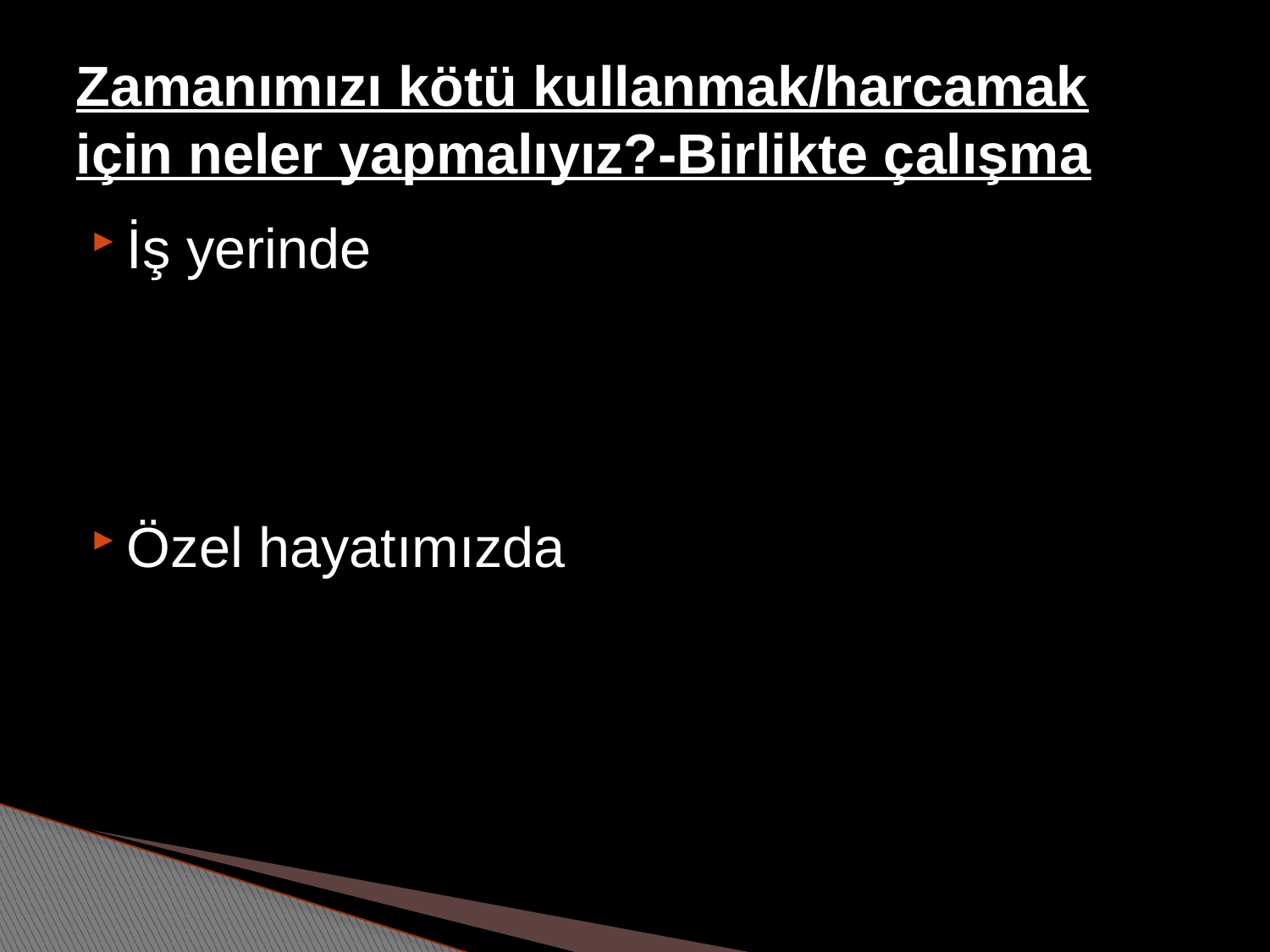

# Zamanımızı kötü kullanmak/harcamak için neler yapmalıyız?-Birlikte çalışma
İş yerinde

Özel hayatımızda